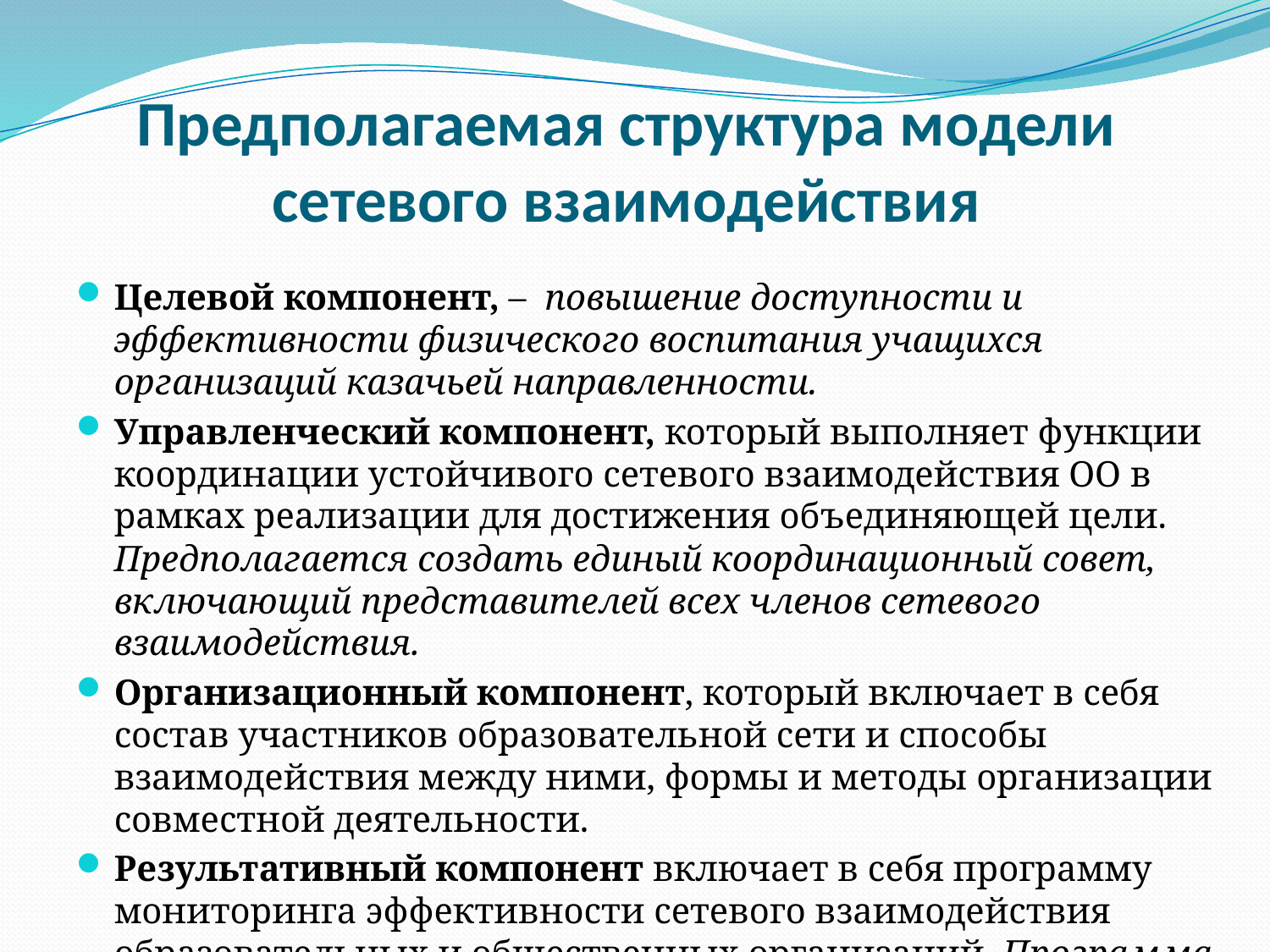

# Предполагаемая структура модели сетевого взаимодействия
Целевой компонент, –  повышение доступности и эффективности физического воспитания учащихся организаций казачьей направленности.
Управленческий компонент, который выполняет функции координации устойчивого сетевого взаимодействия ОО в рамках реализации для достижения объединяющей цели. Предполагается создать единый координационный совет, включающий представителей всех членов сетевого взаимодействия.
Организационный компонент, который включает в себя состав участников образовательной сети и способы взаимодействия между ними, формы и методы организации совместной деятельности.
Результативный компонент включает в себя программу мониторинга эффективности сетевого взаимодействия образовательных и общественных организаций. Программа мониторинга будет разработана в ходе реализации МИП.